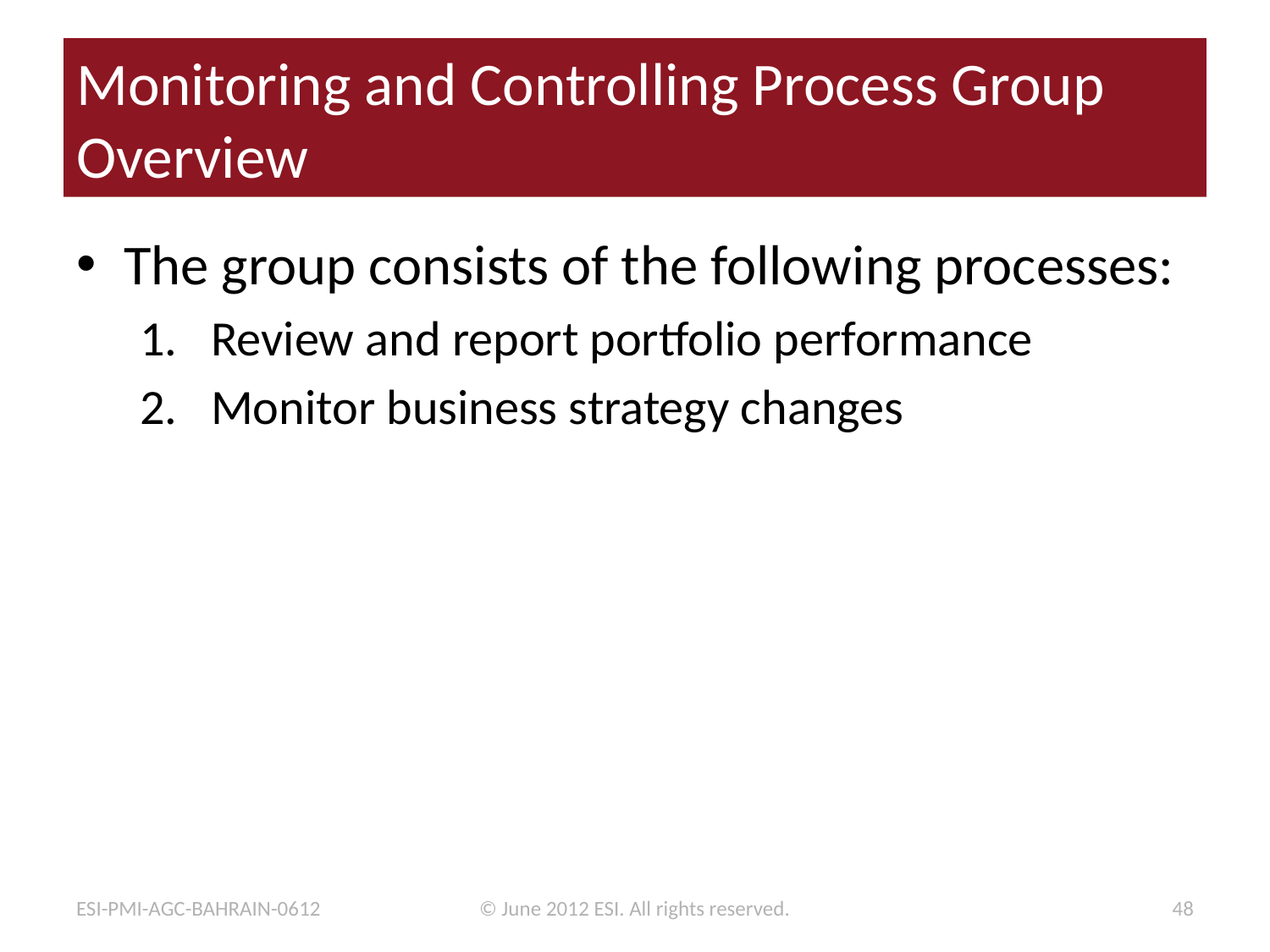

# Monitoring and Controlling Process Group Overview
The group consists of the following processes:
Review and report portfolio performance
Monitor business strategy changes

ESI-PMI-AGC-BAHRAIN-0612
© June 2012 ESI. All rights reserved.
48